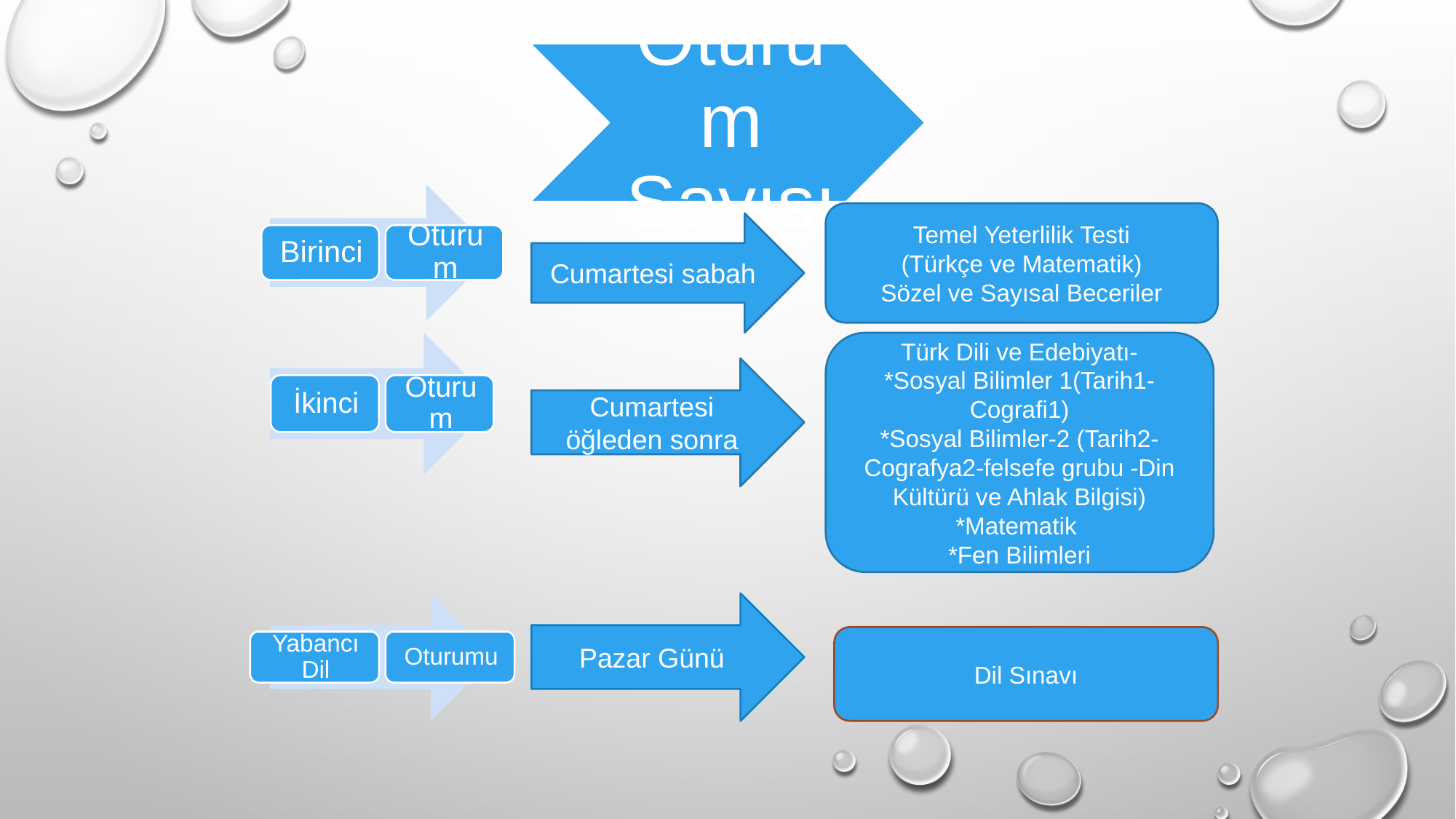

Oturum Sayısı
Birinci
Oturum
Temel Yeterlilik Testi
(Türkçe ve Matematik)
Sözel ve Sayısal Beceriler
Cumartesi sabah
Türk Dili ve Edebiyatı-
*Sosyal Bilimler 1(Tarih1-Cografi1)
*Sosyal Bilimler-2 (Tarih2-Cografya2-felsefe grubu -Din Kültürü ve Ahlak Bilgisi)
*Matematik
*Fen Bilimleri
İkinci
Oturum
Cumartesi öğleden sonra
Yabancı Dil
Oturumu
Pazar Günü
Dil Sınavı